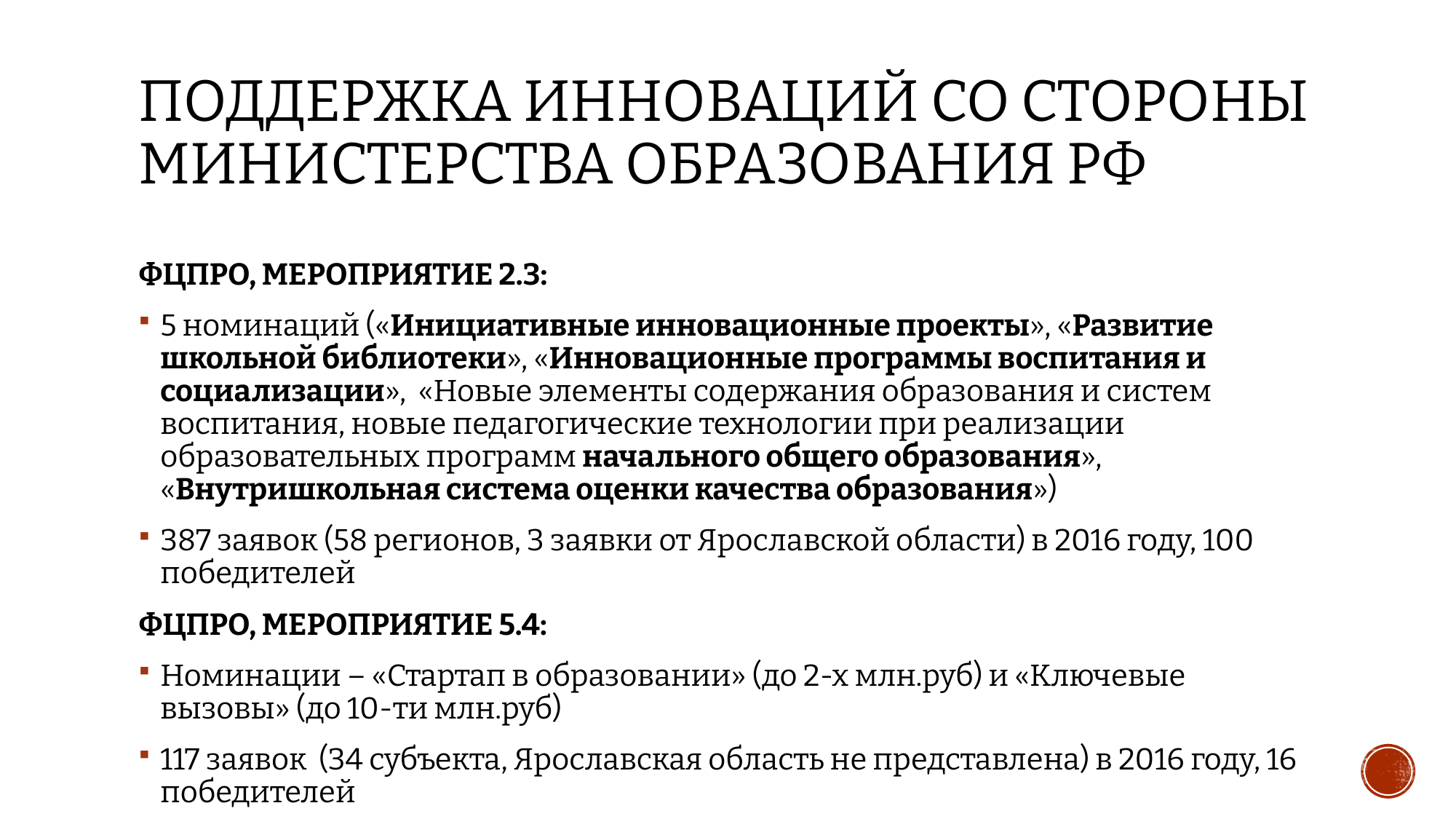

# Поддержка инноваций со стороны министерства образования РФ
ФЦПРО, МЕРОПРИЯТИЕ 2.3:
5 номинаций («Инициативные инновационные проекты», «Развитие школьной библиотеки», «Инновационные программы воспитания и социализации»,  «Новые элементы содержания образования и систем воспитания, новые педагогические технологии при реализации образовательных программ начального общего образования»,  «Внутришкольная система оценки качества образования»)
387 заявок (58 регионов, 3 заявки от Ярославской области) в 2016 году, 100 победителей
ФЦПРО, МЕРОПРИЯТИЕ 5.4:
Номинации – «Стартап в образовании» (до 2-х млн.руб) и «Ключевые вызовы» (до 10-ти млн.руб)
117 заявок  (34 субъекта, Ярославская область не представлена) в 2016 году, 16 победителей